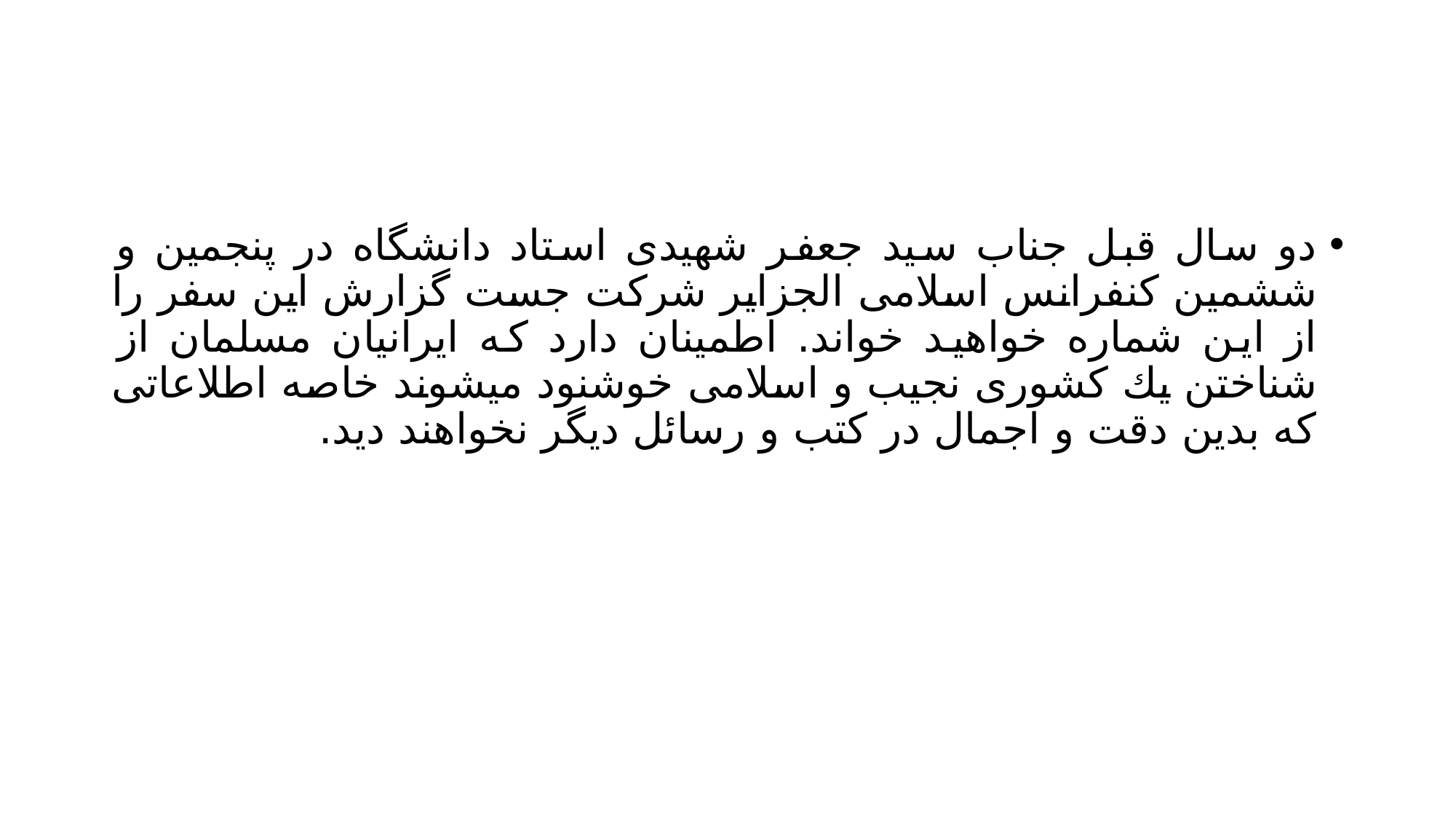

#
دو سال قبل جناب سید جعفر شهیدی استاد دانشگاه در پنجمین و ششمین کنفرانس اسلامی الجزایر شرکت جست گزارش این سفر را از این شماره خواهید خواند. اطمینان دارد که ایرانیان مسلمان از شناختن يك كشورى نجیب و اسلامی خوشنود میشوند خاصه اطلاعاتی که بدین دقت و اجمال در کتب و رسائل دیگر نخواهند دید.